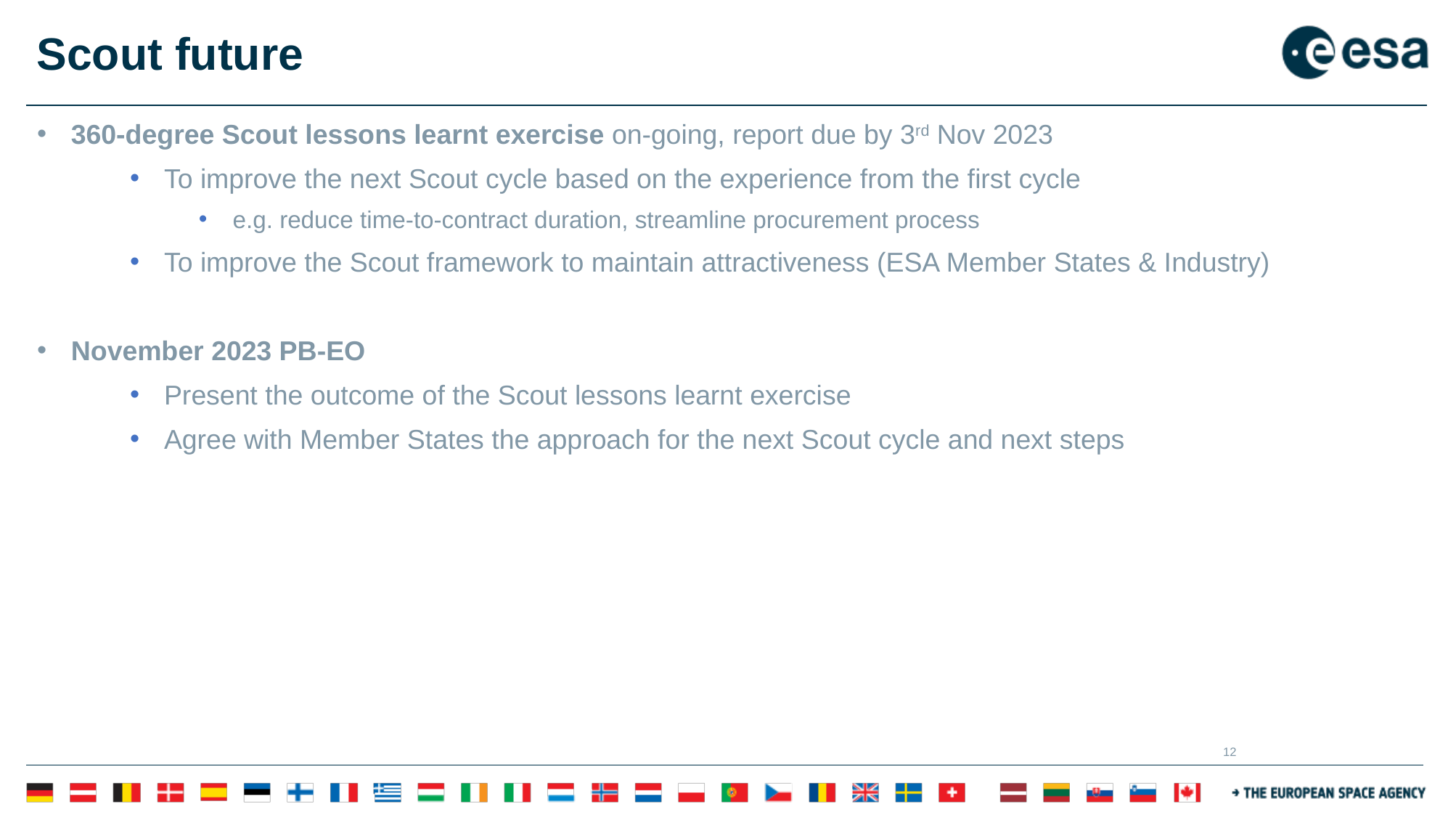

# Scout future
360-degree Scout lessons learnt exercise on-going, report due by 3rd Nov 2023
To improve the next Scout cycle based on the experience from the first cycle
e.g. reduce time-to-contract duration, streamline procurement process
To improve the Scout framework to maintain attractiveness (ESA Member States & Industry)

November 2023 PB-EO
Present the outcome of the Scout lessons learnt exercise
Agree with Member States the approach for the next Scout cycle and next steps